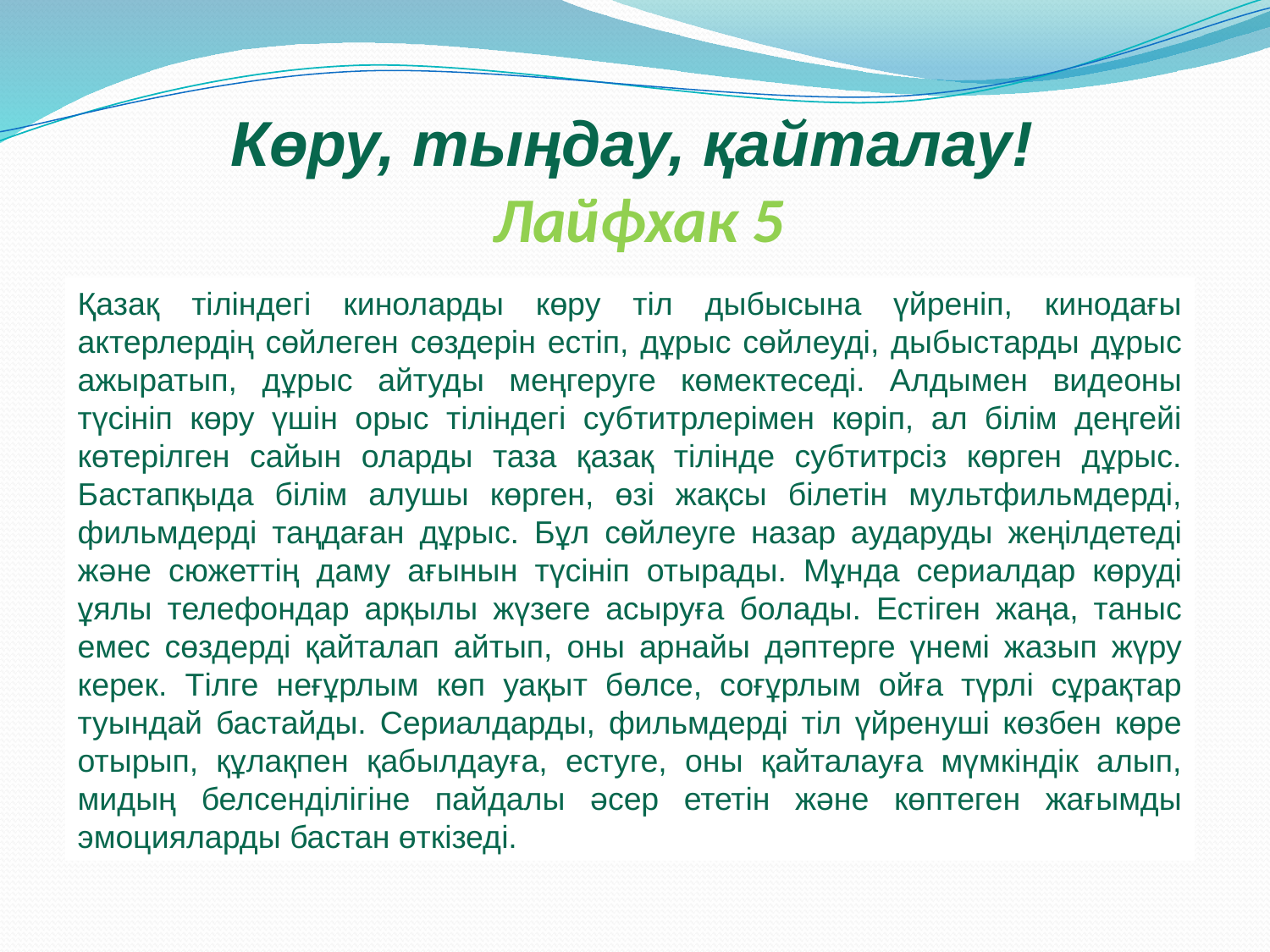

# Көру, тыңдау, қайталау! Лайфхак 5
Қазақ тіліндегі киноларды көру тіл дыбысына үйреніп, кинодағы актерлердің сөйлеген сөздерін естіп, дұрыс сөйлеуді, дыбыстарды дұрыс ажыратып, дұрыс айтуды меңгеруге көмектеседі. Алдымен видеоны түсініп көру үшін орыс тіліндегі субтитрлерімен көріп, ал білім деңгейі көтерілген сайын оларды таза қазақ тілінде субтитрсіз көрген дұрыс. Бастапқыда білім алушы көрген, өзі жақсы білетін мультфильмдерді, фильмдерді таңдаған дұрыс. Бұл сөйлеуге назар аударуды жеңілдетеді және сюжеттің даму ағынын түсініп отырады. Мұнда сериалдар көруді ұялы телефондар арқылы жүзеге асыруға болады. Естіген жаңа, таныс емес сөздерді қайталап айтып, оны арнайы дәптерге үнемі жазып жүру керек. Тілге неғұрлым көп уақыт бөлсе, соғұрлым ойға түрлі сұрақтар туындай бастайды. Cериалдарды, фильмдерді тіл үйренуші көзбен көре отырып, құлақпен қабылдауға, естуге, оны қайталауға мүмкіндік алып, мидың белсенділігіне пайдалы әсер ететін және көптеген жағымды эмоцияларды бастан өткізеді.